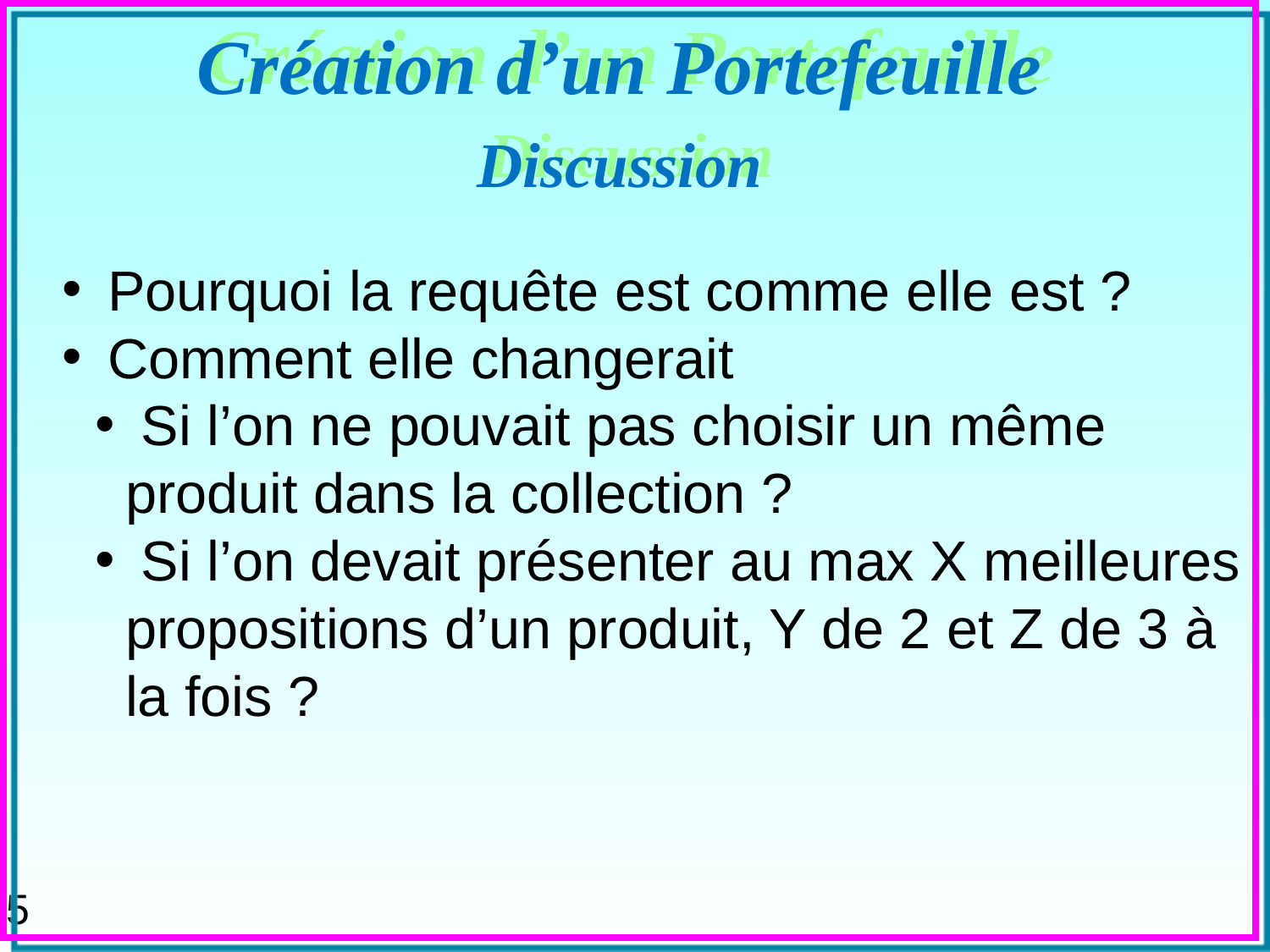

# Création d’un Portefeuille Discussion
 Pourquoi la requête est comme elle est ?
 Comment elle changerait
 Si l’on ne pouvait pas choisir un même produit dans la collection ?
 Si l’on devait présenter au max X meilleures propositions d’un produit, Y de 2 et Z de 3 à la fois ?